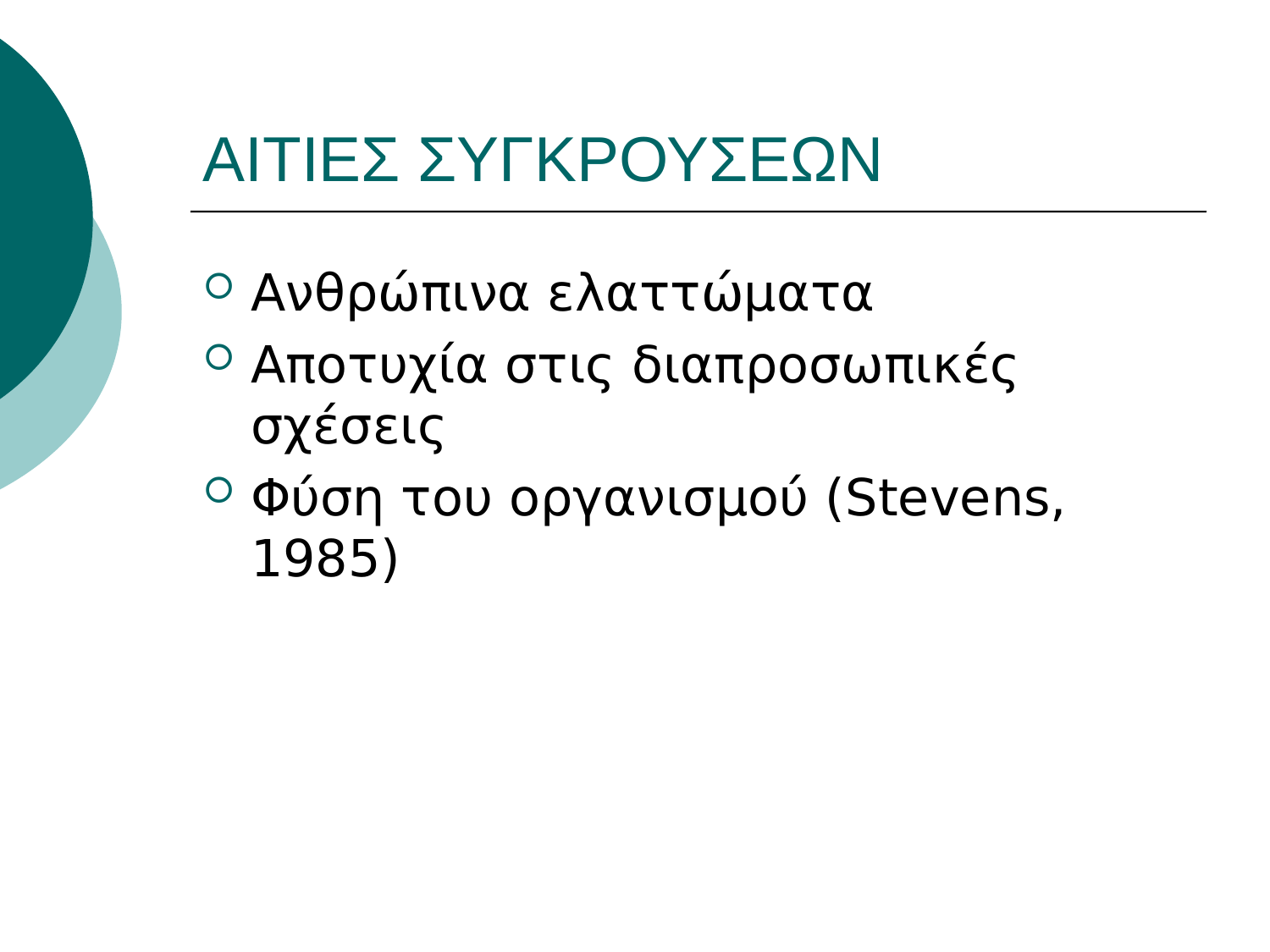

# ΑΙΤΙΕΣ ΣΥΓΚΡΟΥΣΕΩΝ
Ανθρώπινα ελαττώματα
Αποτυχία στις διαπροσωπικές σχέσεις
Φύση του οργανισμού (Stevens, 1985)